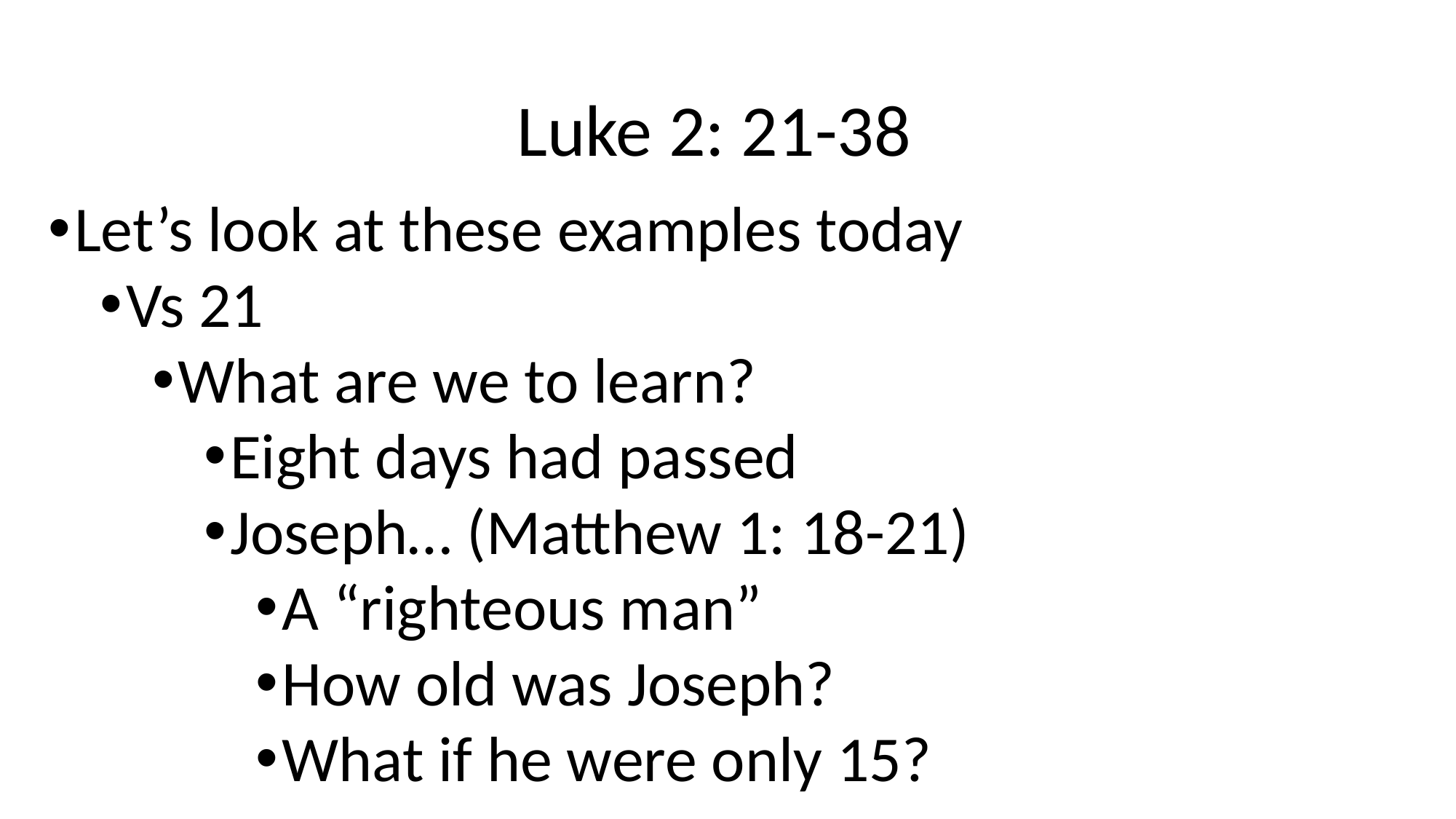

# Luke 2: 21-38
Let’s look at these examples today
Vs 21
What are we to learn?
Eight days had passed
Joseph… (Matthew 1: 18-21)
A “righteous man”
How old was Joseph?
What if he were only 15?